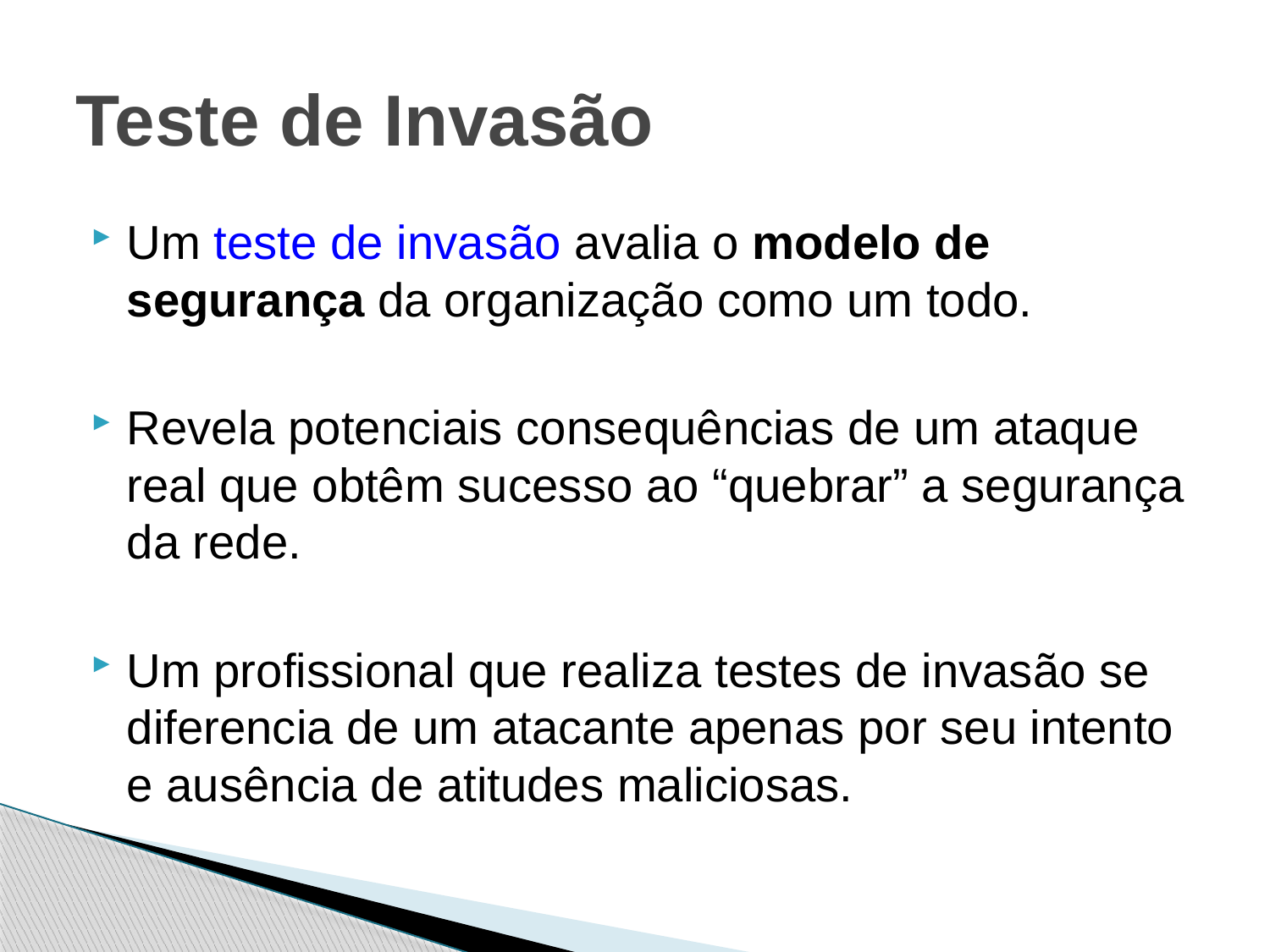

# Teste de Invasão
Um teste de invasão avalia o modelo de segurança da organização como um todo.

Revela potenciais consequências de um ataque real que obtêm sucesso ao “quebrar” a segurança da rede.

Um profissional que realiza testes de invasão se diferencia de um atacante apenas por seu intento e ausência de atitudes maliciosas.